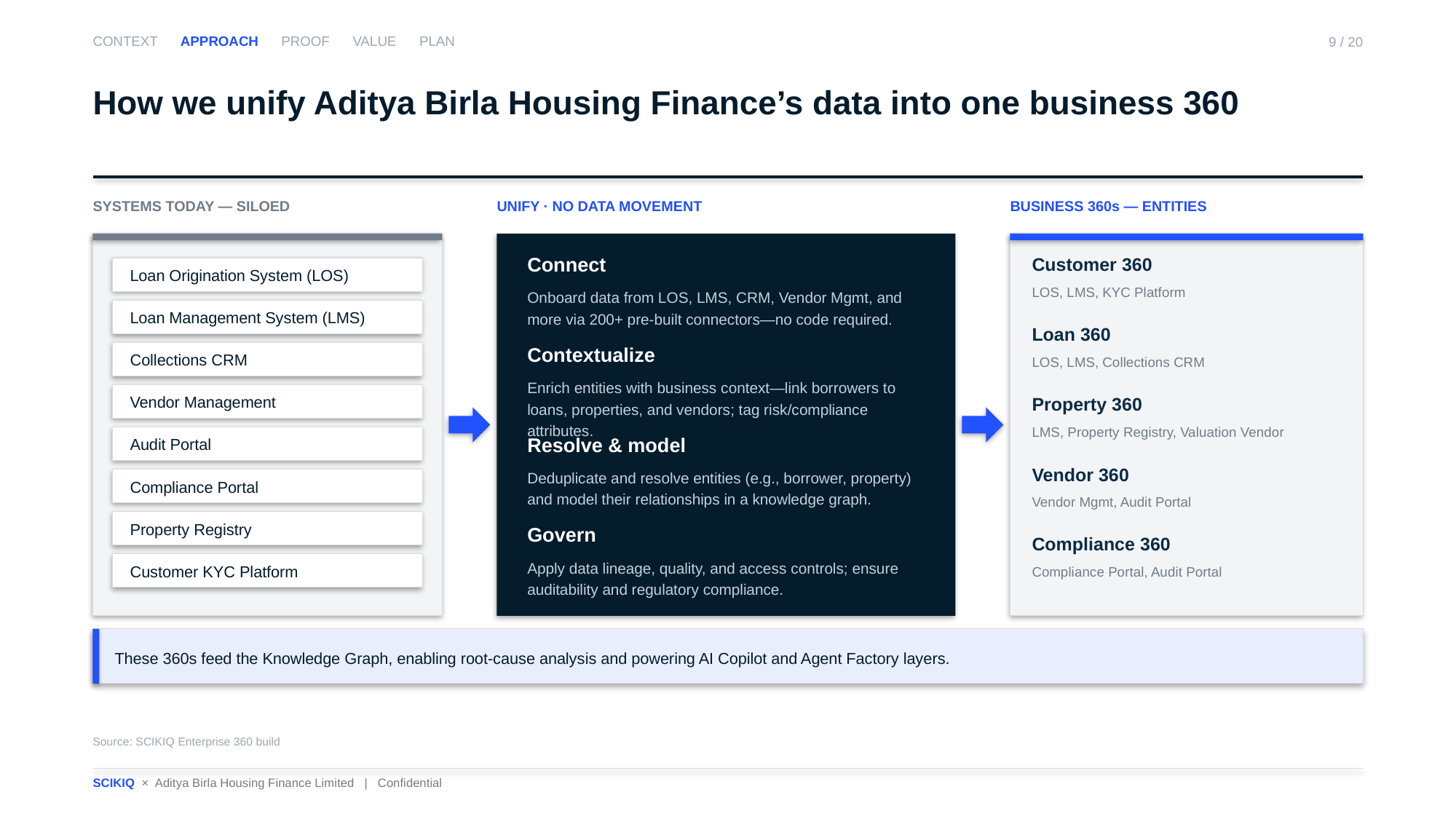

CONTEXT      APPROACH      PROOF      VALUE      PLAN
9 / 20
How we unify Aditya Birla Housing Finance’s data into one business 360
SYSTEMS TODAY — SILOED
UNIFY · NO DATA MOVEMENT
BUSINESS 360s — ENTITIES

Connect
Onboard data from LOS, LMS, CRM, Vendor Mgmt, and more via 200+ pre-built connectors—no code required.
Customer 360
LOS, LMS, KYC Platform

Loan Origination System (LOS)

Loan Management System (LMS)
Loan 360
LOS, LMS, Collections CRM
Contextualize
Enrich entities with business context—link borrowers to loans, properties, and vendors; tag risk/compliance attributes.

Collections CRM

Vendor Management
Property 360
LMS, Property Registry, Valuation Vendor

Audit Portal
Resolve & model
Deduplicate and resolve entities (e.g., borrower, property) and model their relationships in a knowledge graph.
Vendor 360
Vendor Mgmt, Audit Portal

Compliance Portal

Property Registry
Govern
Apply data lineage, quality, and access controls; ensure auditability and regulatory compliance.
Compliance 360
Compliance Portal, Audit Portal

Customer KYC Platform

These 360s feed the Knowledge Graph, enabling root-cause analysis and powering AI Copilot and Agent Factory layers.
Source: SCIKIQ Enterprise 360 build
SCIKIQ  ×  Aditya Birla Housing Finance Limited   |   Confidential